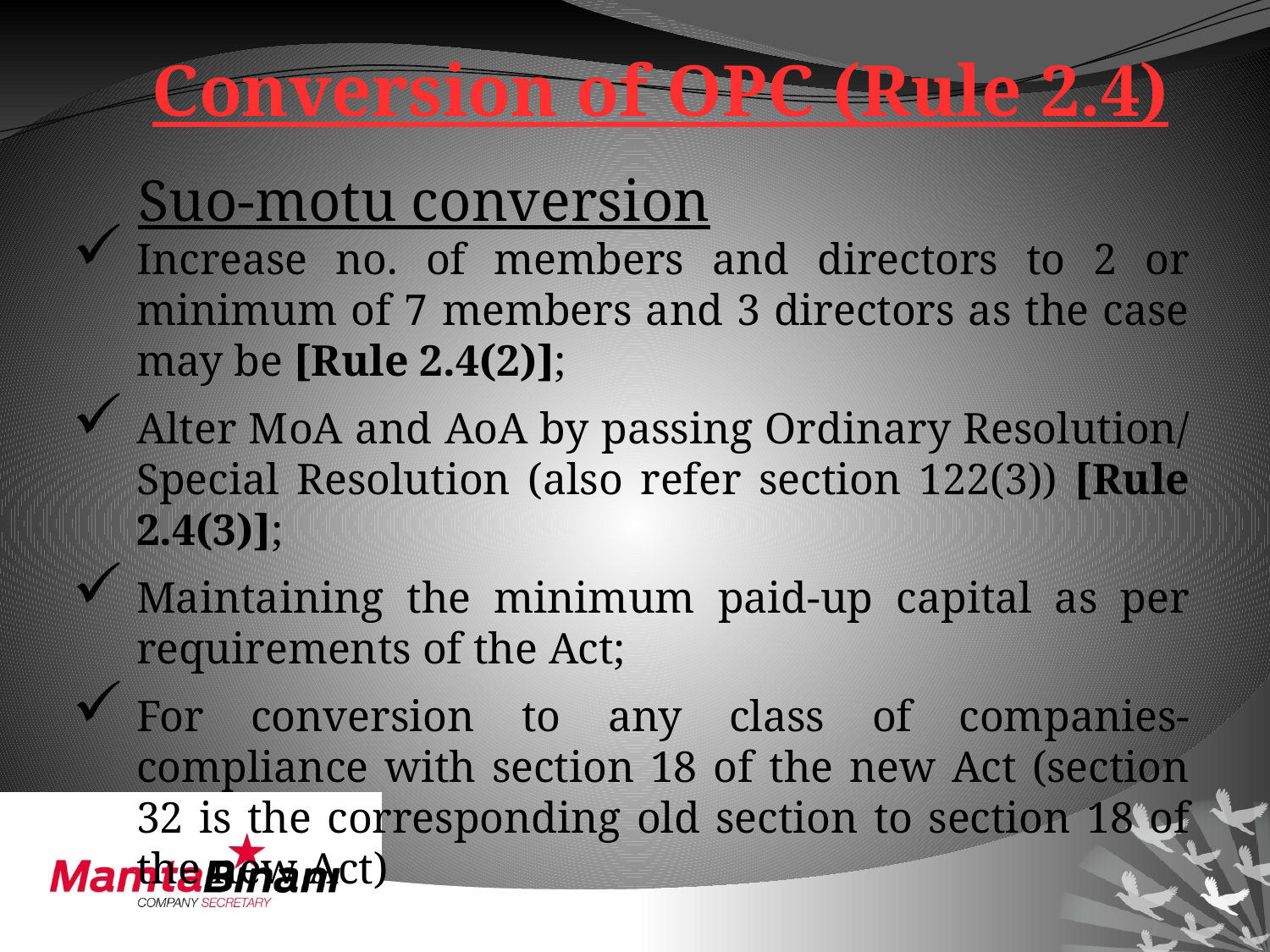

Conversion of OPC (Rule 2.4)

      Suo-motu conversion
Increase no. of members and directors to 2 or minimum of 7 members and 3 directors as the case may be [Rule 2.4(2)];

Alter MoA and AoA by passing Ordinary Resolution/ Special Resolution (also refer section 122(3)) [Rule 2.4(3)];

Maintaining the minimum paid-up capital as per requirements of the Act;

For conversion to any class of companies-compliance with section 18 of the new Act (section 32 is the corresponding old section to section 18 of the new Act)